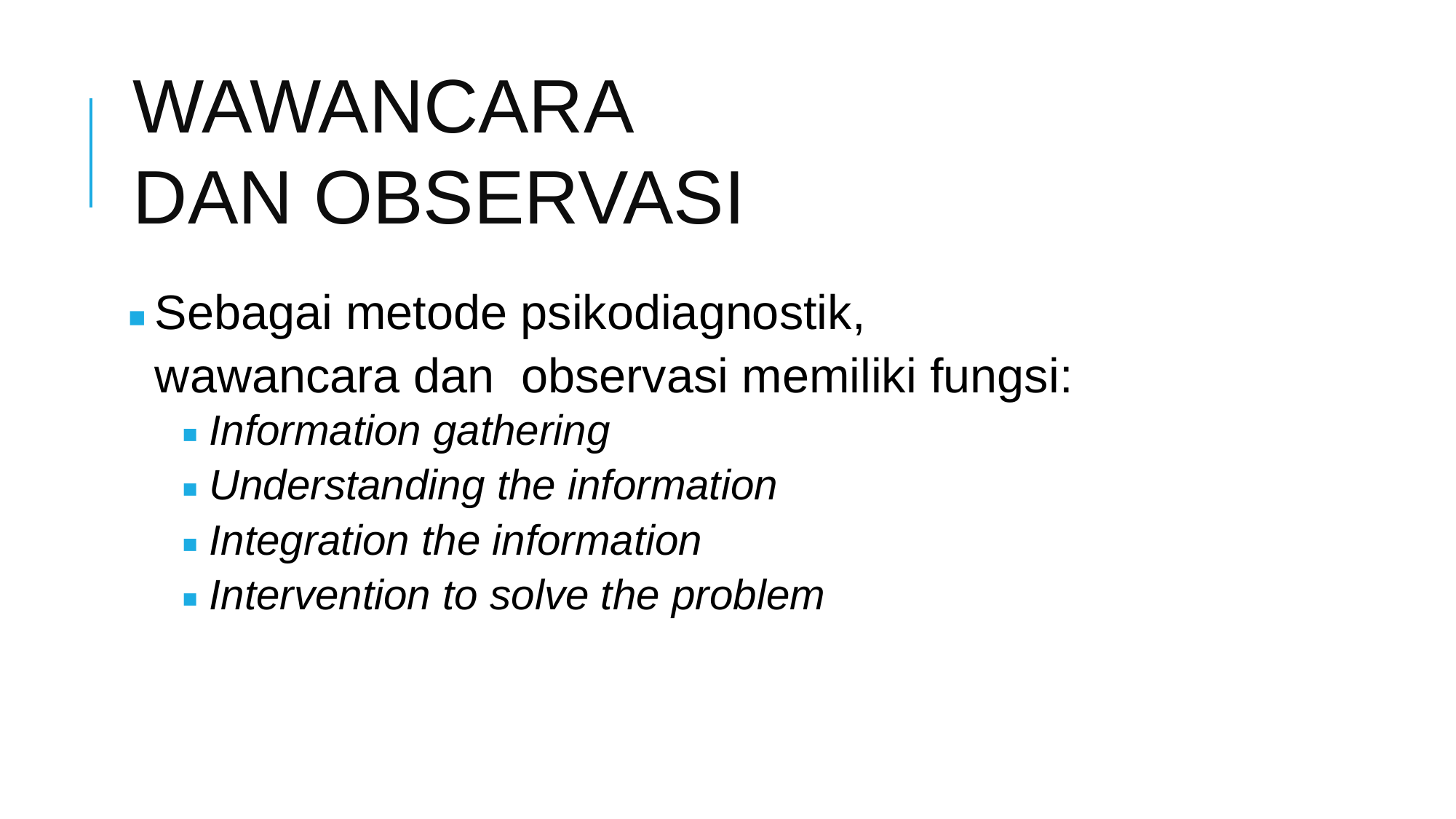

# WAWANCARA DAN OBSERVASI
Sebagai metode psikodiagnostik, wawancara dan  observasi memiliki fungsi:
Information gathering
Understanding the information
Integration the information
Intervention to solve the problem